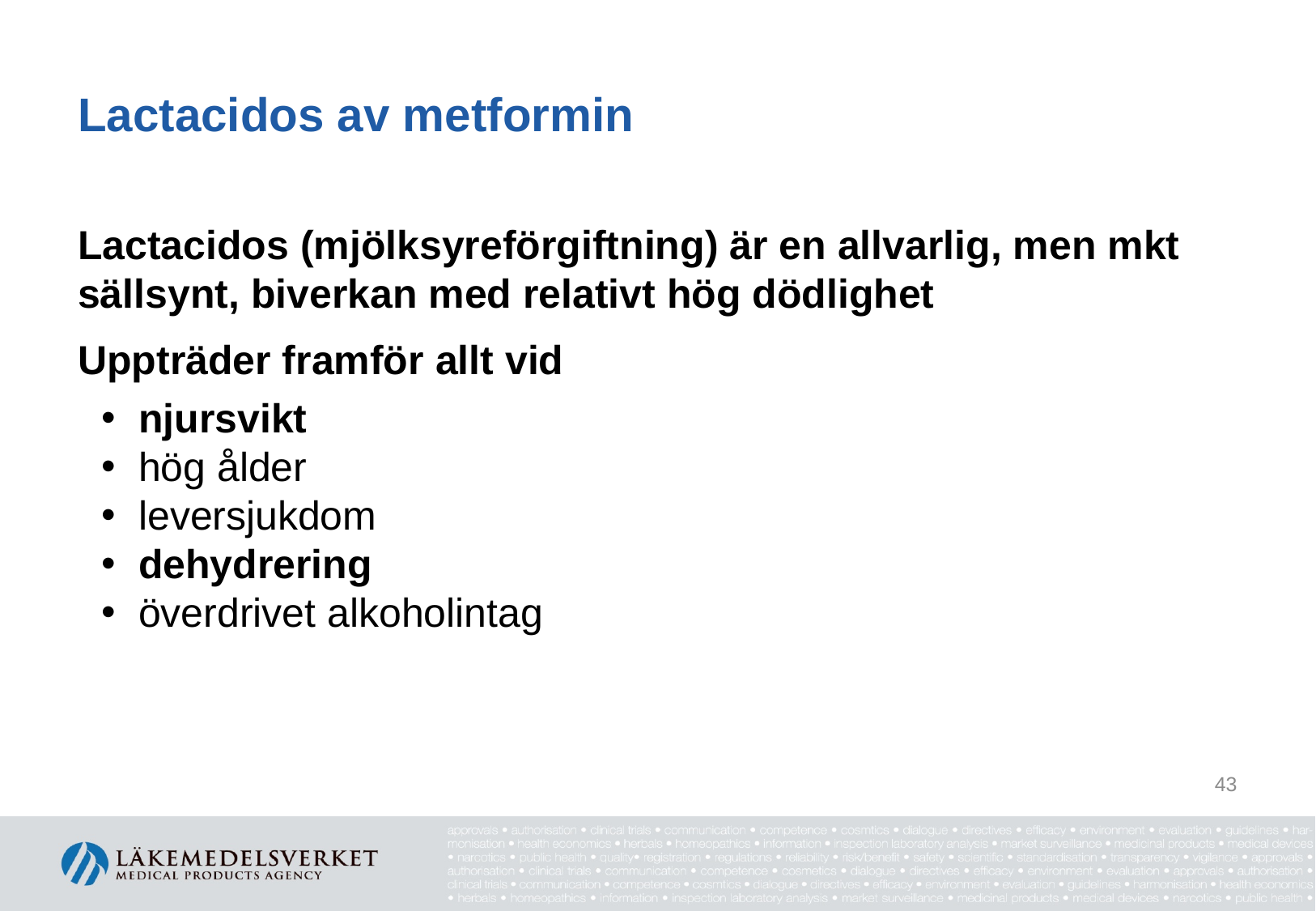

# Lactacidos av metformin
Lactacidos (mjölksyreförgiftning) är en allvarlig, men mkt sällsynt, biverkan med relativt hög dödlighet
Uppträder framför allt vid
njursvikt
hög ålder
leversjukdom
dehydrering
överdrivet alkoholintag
43